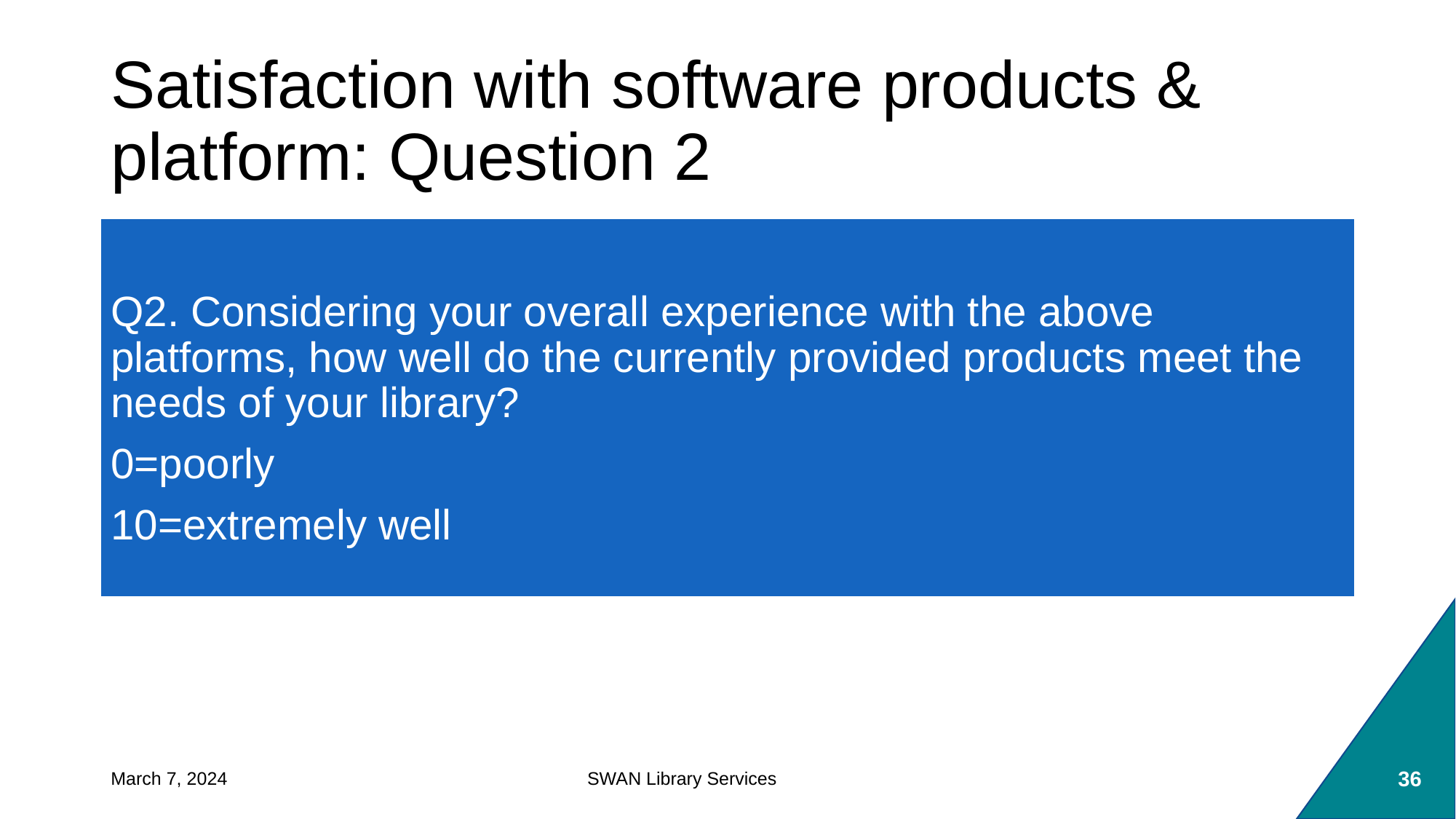

# Satisfaction with software products & platform: Question 2

Q2. Considering your overall experience with the above platforms, how well do the currently provided products meet the needs of your library?
0=poorly
10=extremely well
March 7, 2024
36
SWAN Library Services